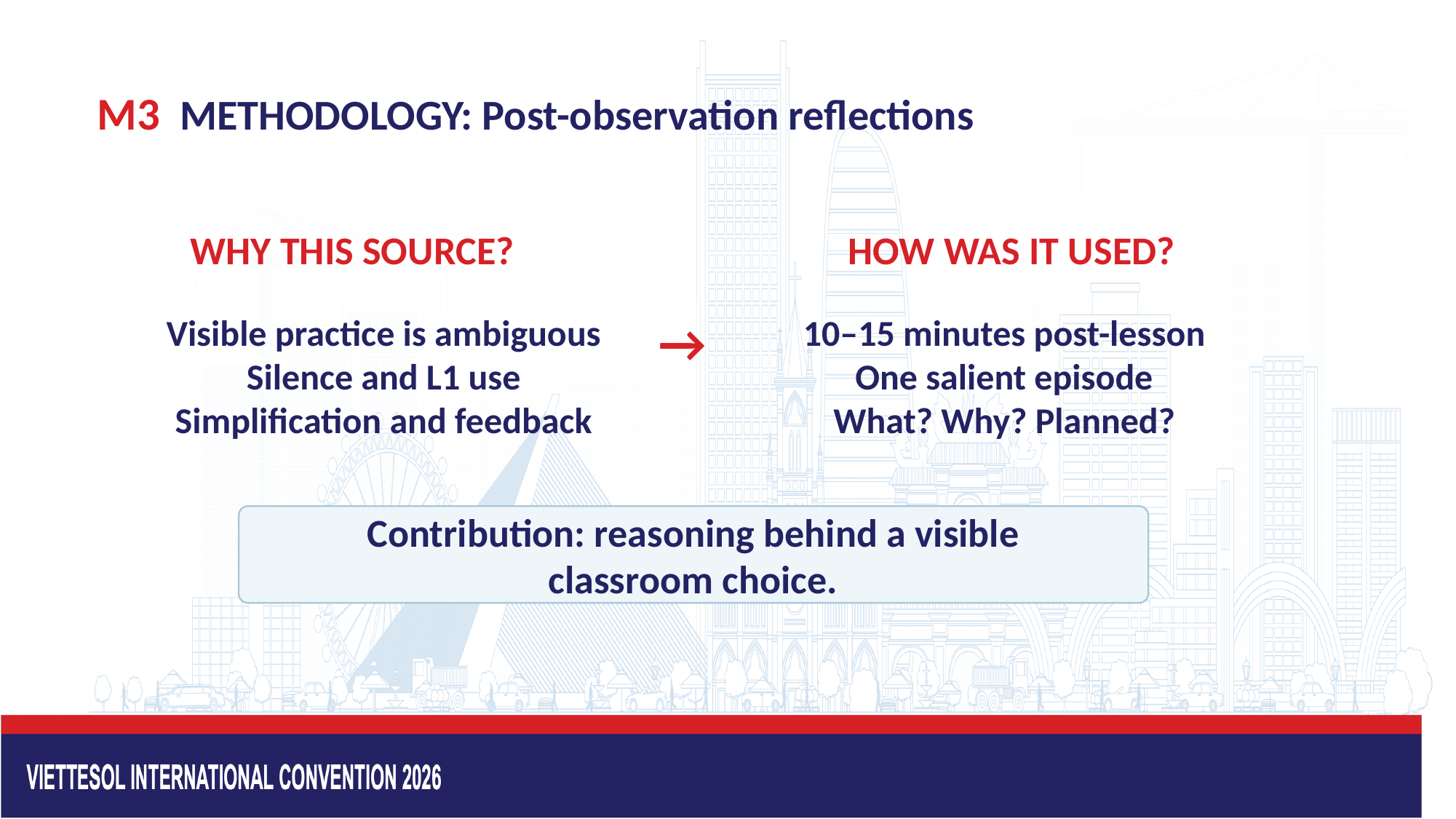

METHODOLOGY: Post-observation reflections
M3
WHY THIS SOURCE?
HOW WAS IT USED?
→
Visible practice is ambiguous
Silence and L1 use
Simplification and feedback
10–15 minutes post-lesson
One salient episode
What? Why? Planned?

Contribution: reasoning behind a visible classroom choice.